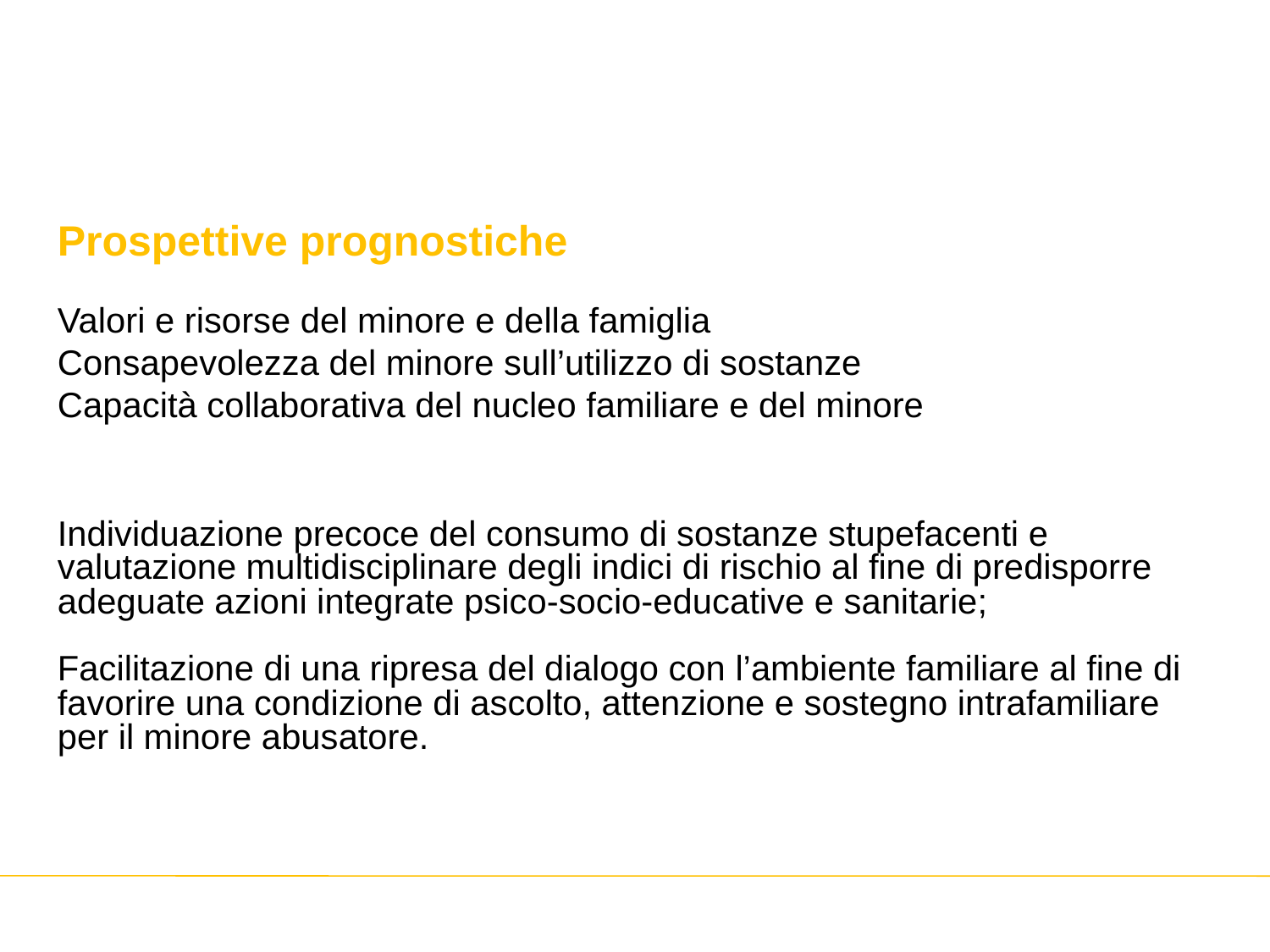

Prospettive prognostiche

Valori e risorse del minore e della famiglia
Consapevolezza del minore sull’utilizzo di sostanze
Capacità collaborativa del nucleo familiare e del minore

Individuazione precoce del consumo di sostanze stupefacenti e valutazione multidisciplinare degli indici di rischio al fine di predisporre adeguate azioni integrate psico-socio-educative e sanitarie;

Facilitazione di una ripresa del dialogo con l’ambiente familiare al fine di favorire una condizione di ascolto, attenzione e sostegno intrafamiliare per il minore abusatore.